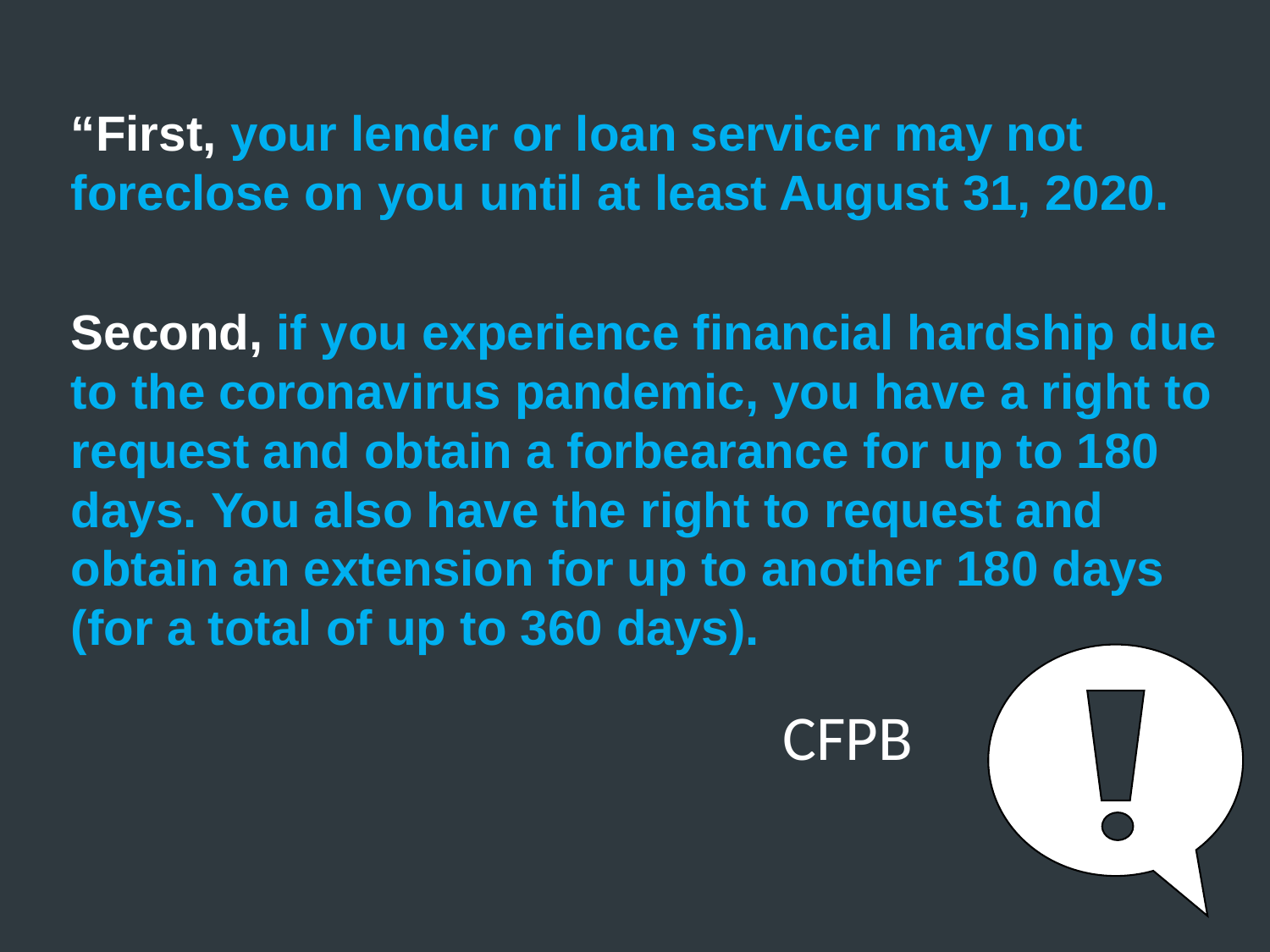

“First, your lender or loan servicer may not foreclose on you until at least August 31, 2020.

Second, if you experience financial hardship due to the coronavirus pandemic, you have a right to request and obtain a forbearance for up to 180 days. You also have the right to request and obtain an extension for up to another 180 days (for a total of up to 360 days).
#

CFPB